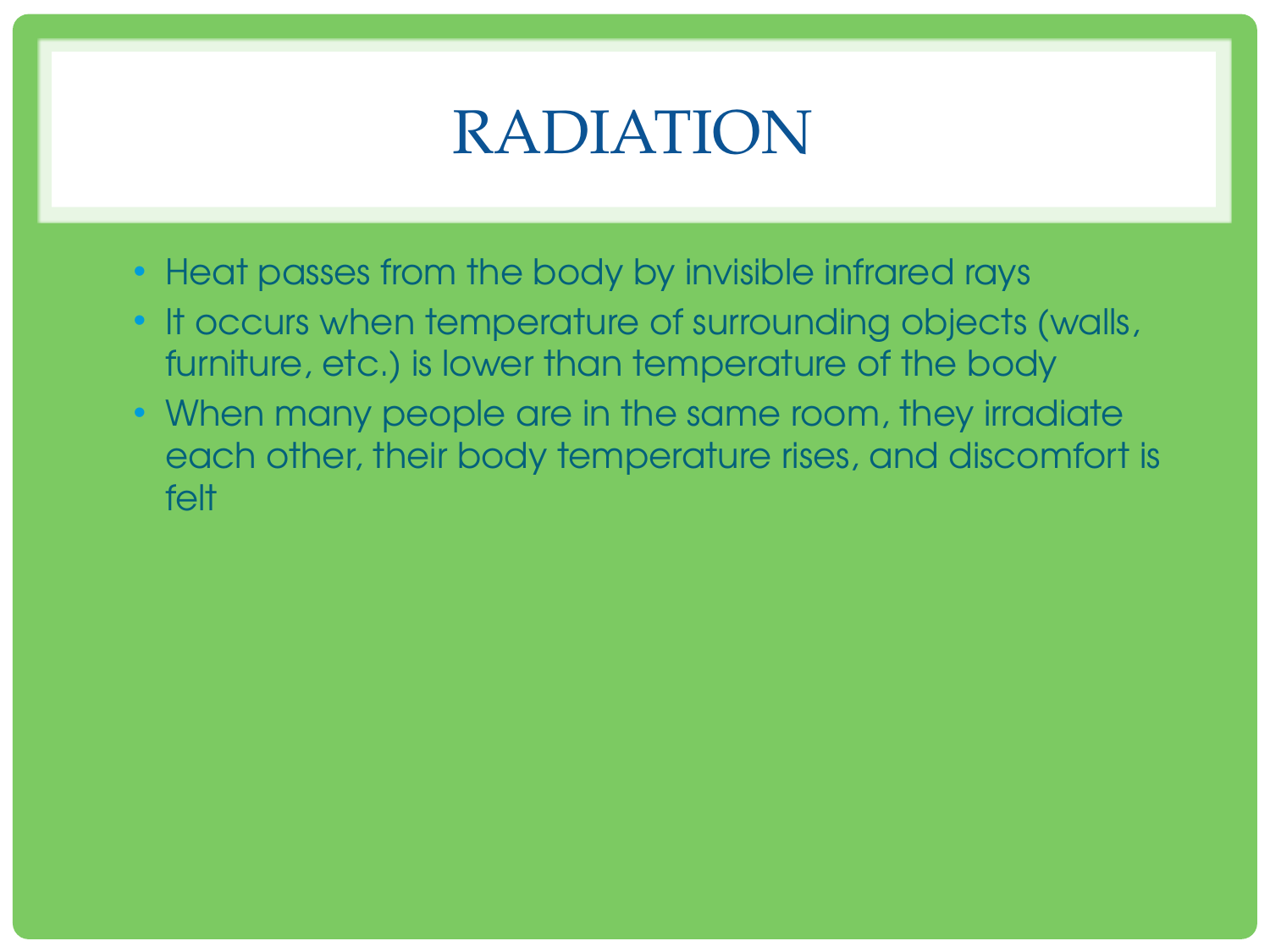

# Radiation
Heat passes from the body by invisible infrared rays
It occurs when temperature of surrounding objects (walls, furniture, etc.) is lower than temperature of the body
When many people are in the same room, they irradiate each other, their body temperature rises, and discomfort is felt